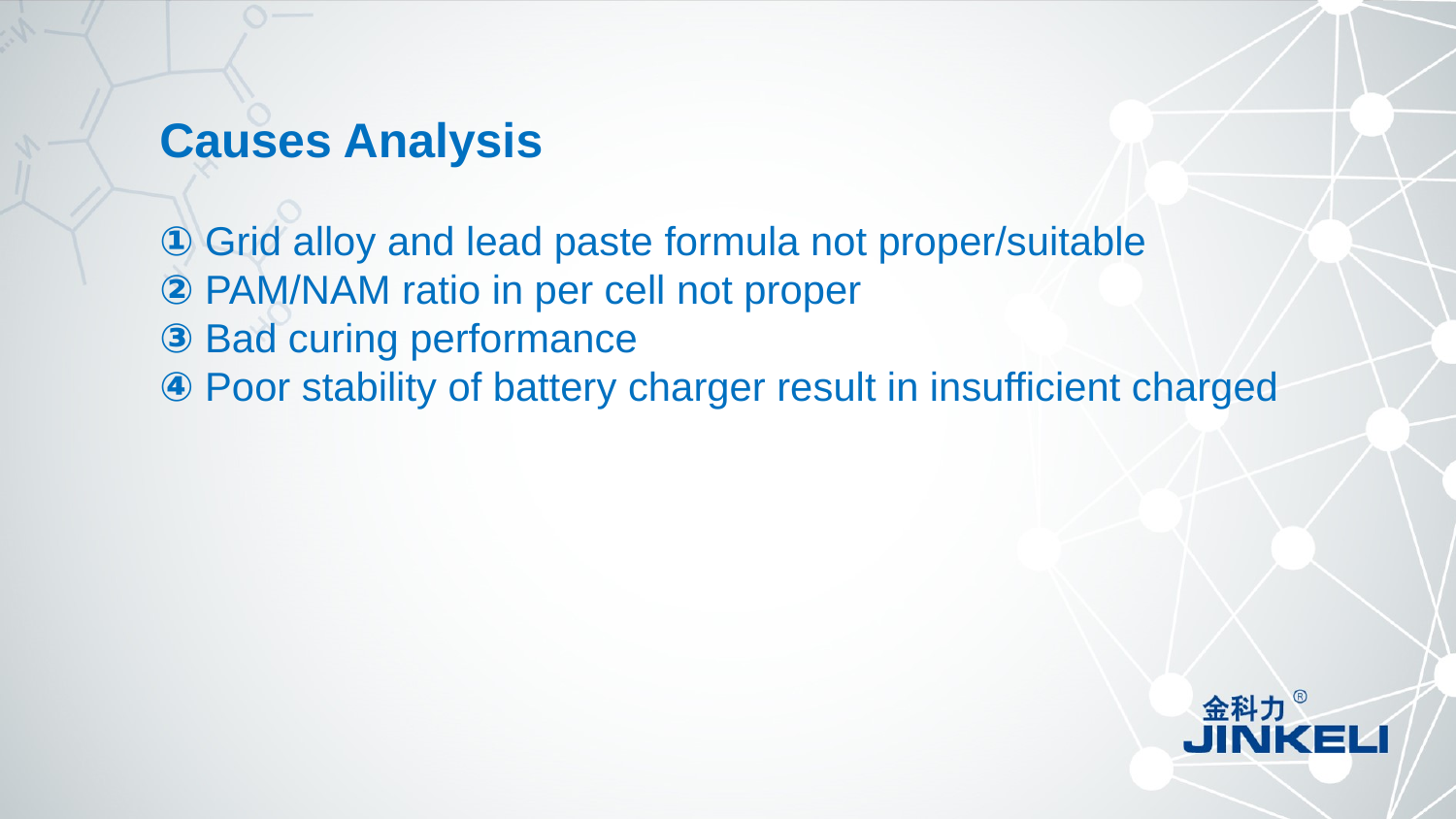

Causes Analysis

① Grid alloy and lead paste formula not proper/suitable
② PAM/NAM ratio in per cell not proper
③ Bad curing performance
④ Poor stability of battery charger result in insufficient charged